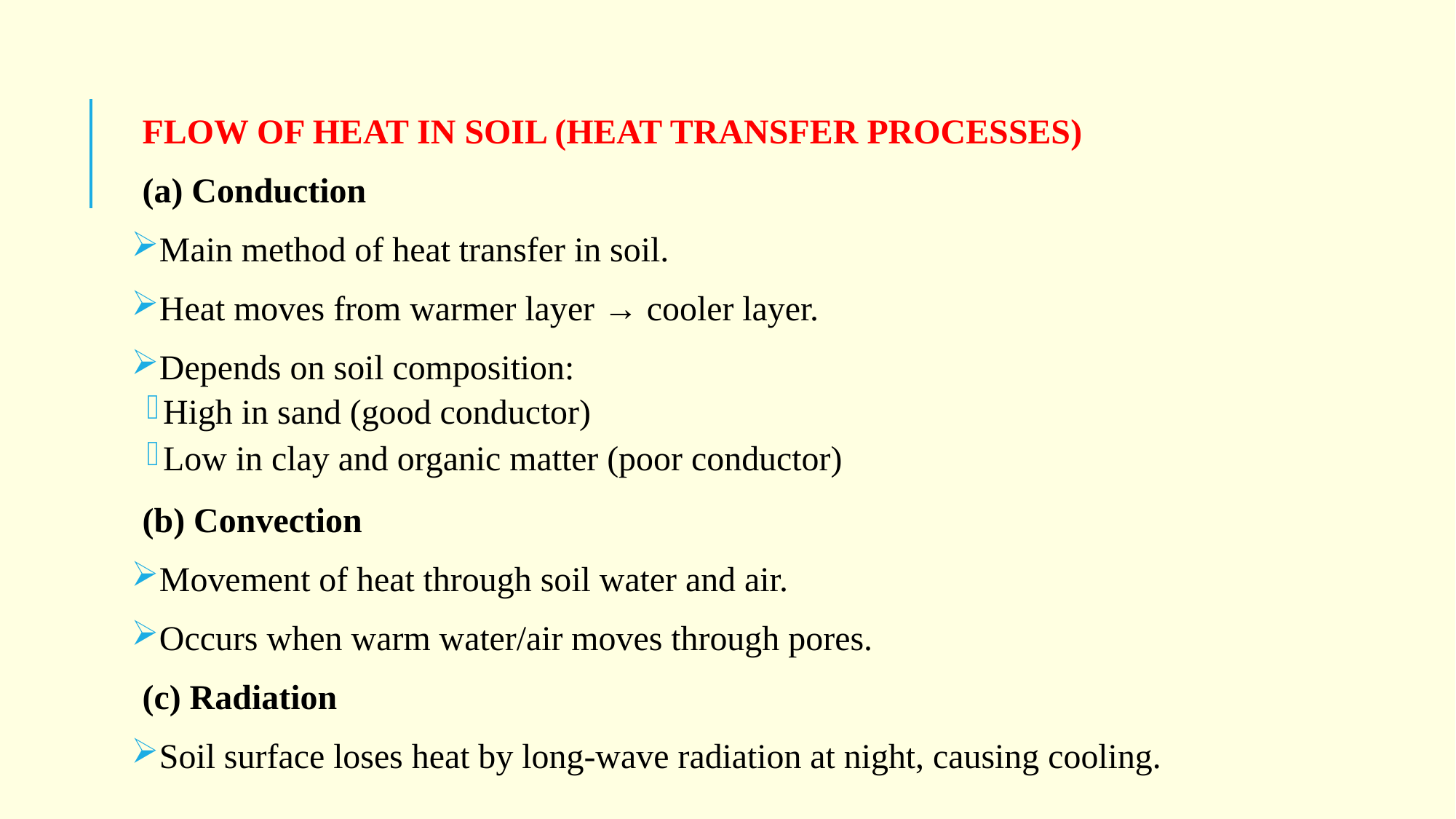

FLOW OF HEAT IN SOIL (HEAT TRANSFER PROCESSES)
(a) Conduction
Main method of heat transfer in soil.
Heat moves from warmer layer → cooler layer.
Depends on soil composition:
High in sand (good conductor)
Low in clay and organic matter (poor conductor)
(b) Convection
Movement of heat through soil water and air.
Occurs when warm water/air moves through pores.
(c) Radiation
Soil surface loses heat by long-wave radiation at night, causing cooling.